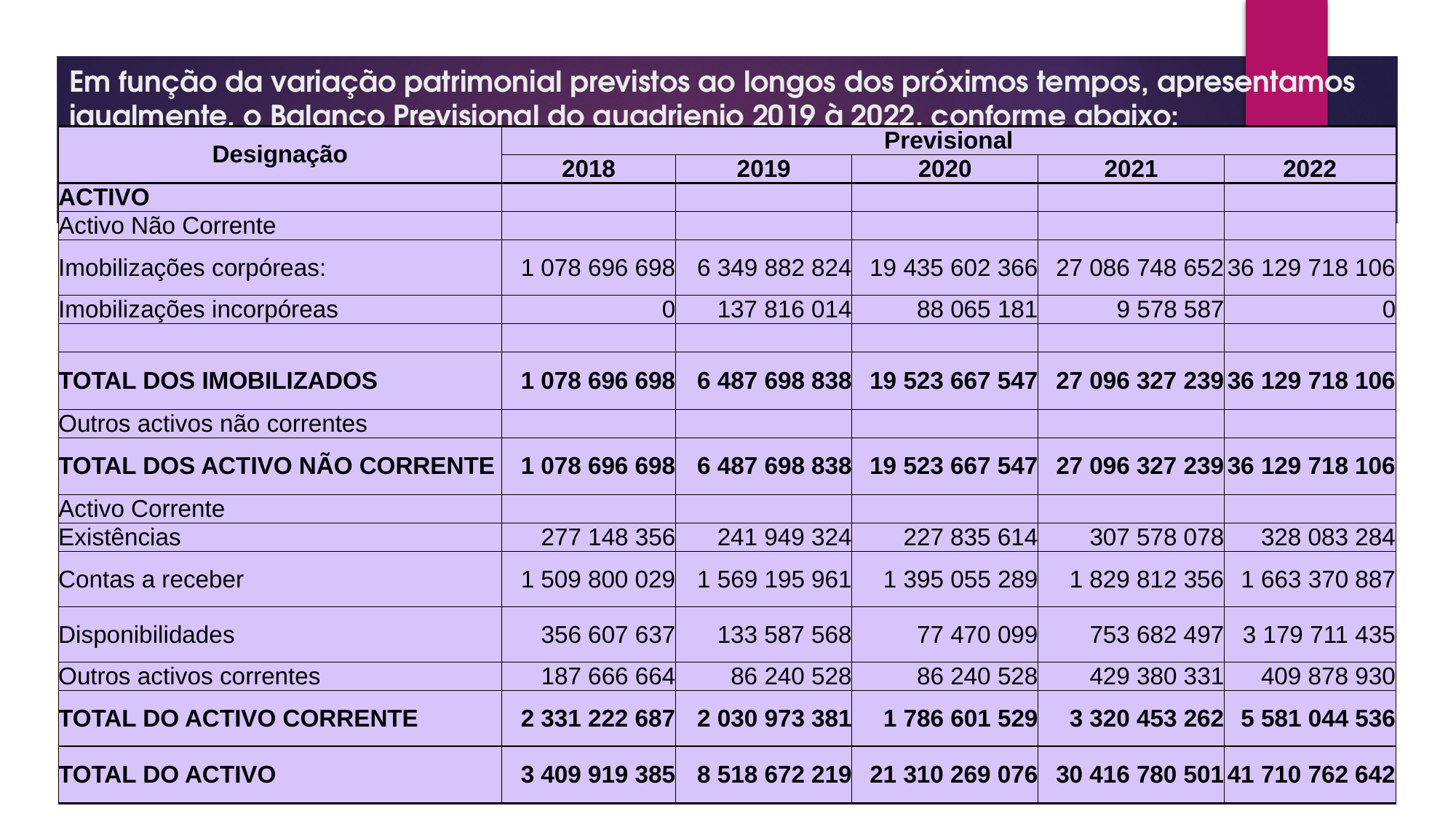

# Em função da variação patrimonial previstos ao longos dos próximos tempos, apresentamos igualmente, o Balanço Previsional do quadrienio 2019 à 2022, conforme abaixo:
| Designação | Previsional |  |  |  |  |
| --- | --- | --- | --- | --- | --- |
|  | 2018 | 2019 | 2020 | 2021 | 2022 |
| ACTIVO |  |  |  |  |  |
| Activo Não Corrente |  |  |  |  |  |
| Imobilizações corpóreas: | 1 078 696 698 | 6 349 882 824 | 19 435 602 366 | 27 086 748 652 | 36 129 718 106 |
| Imobilizações incorpóreas | 0 | 137 816 014 | 88 065 181 | 9 578 587 | 0 |
|  |  |  |  |  |  |
| TOTAL DOS IMOBILIZADOS | 1 078 696 698 | 6 487 698 838 | 19 523 667 547 | 27 096 327 239 | 36 129 718 106 |
| Outros activos não correntes |  |  |  |  |  |
| TOTAL DOS ACTIVO NÃO CORRENTE | 1 078 696 698 | 6 487 698 838 | 19 523 667 547 | 27 096 327 239 | 36 129 718 106 |
| Activo Corrente |  |  |  |  |  |
| Existências | 277 148 356 | 241 949 324 | 227 835 614 | 307 578 078 | 328 083 284 |
| Contas a receber | 1 509 800 029 | 1 569 195 961 | 1 395 055 289 | 1 829 812 356 | 1 663 370 887 |
| Disponibilidades | 356 607 637 | 133 587 568 | 77 470 099 | 753 682 497 | 3 179 711 435 |
| Outros activos correntes | 187 666 664 | 86 240 528 | 86 240 528 | 429 380 331 | 409 878 930 |
| TOTAL DO ACTIVO CORRENTE | 2 331 222 687 | 2 030 973 381 | 1 786 601 529 | 3 320 453 262 | 5 581 044 536 |
| TOTAL DO ACTIVO | 3 409 919 385 | 8 518 672 219 | 21 310 269 076 | 30 416 780 501 | 41 710 762 642 |